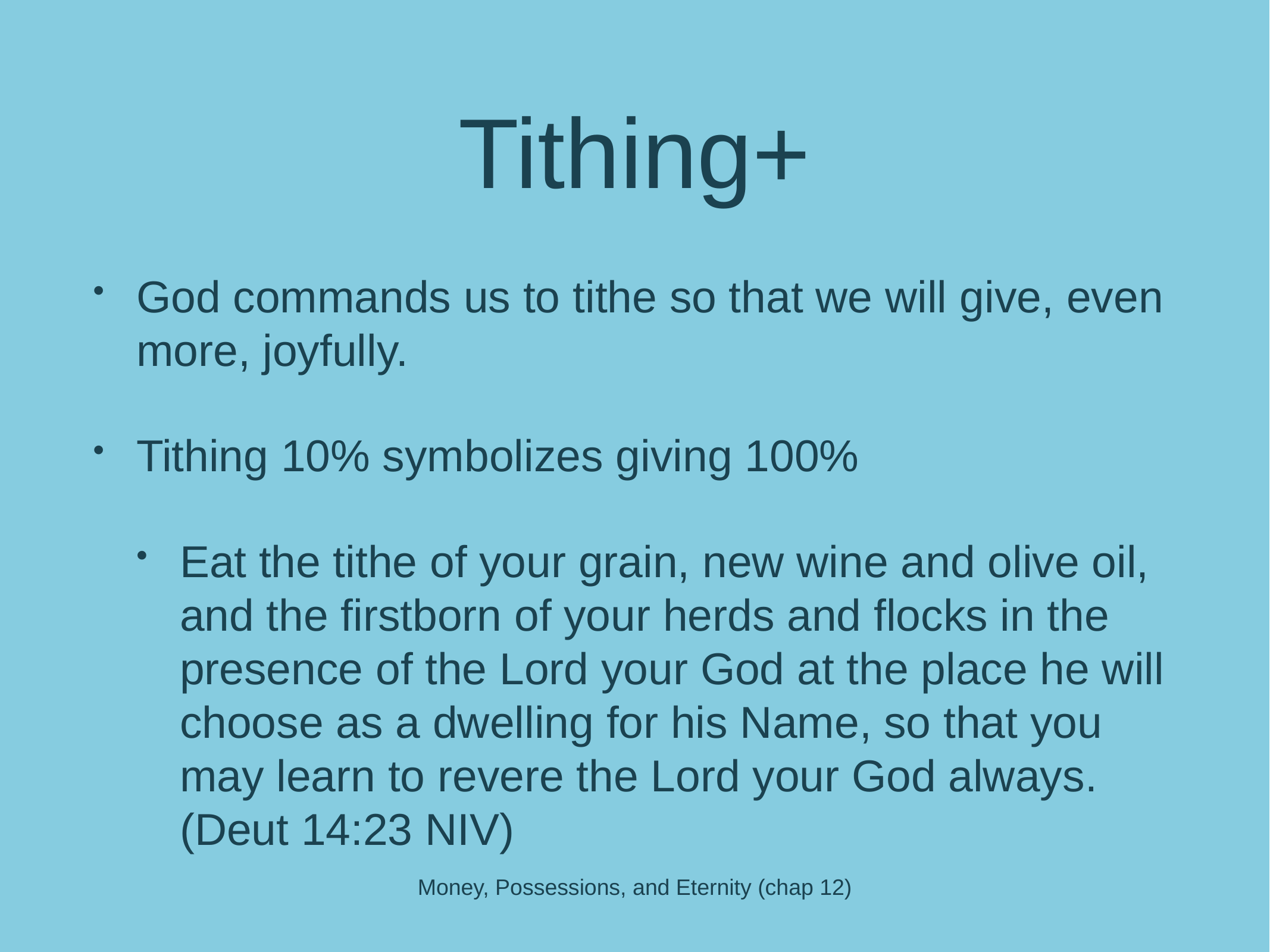

# Tithing+
God commands us to tithe so that we will give, even more, joyfully.
Tithing 10% symbolizes giving 100%
Eat the tithe of your grain, new wine and olive oil, and the firstborn of your herds and flocks in the presence of the Lord your God at the place he will choose as a dwelling for his Name, so that you may learn to revere the Lord your God always. (Deut 14:23 NIV)
Money, Possessions, and Eternity (chap 12)